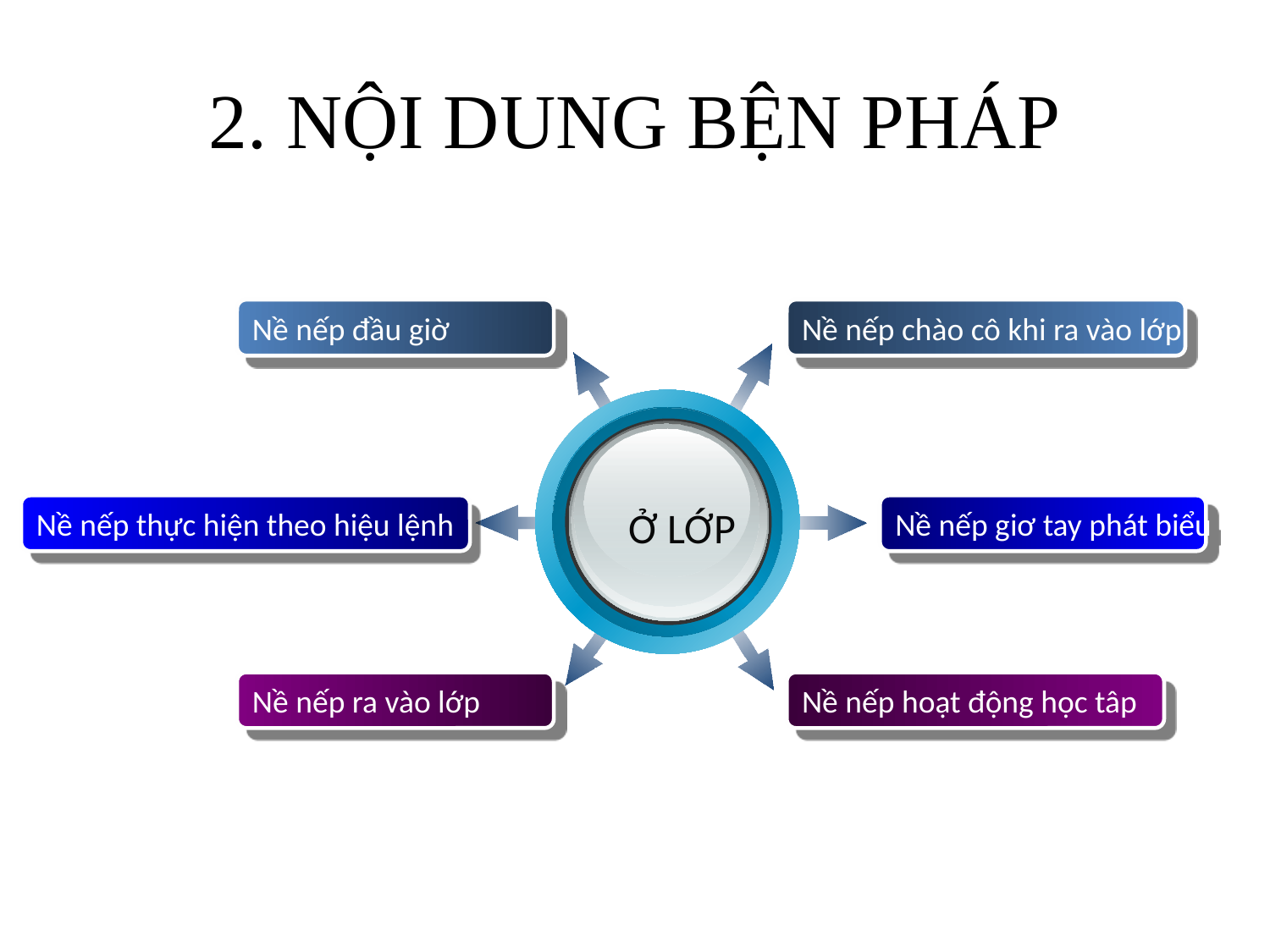

# 2. NỘI DUNG BỆN PHÁP
Nề nếp đầu giờ
Nề nếp chào cô khi ra vào lớp

Ở LỚP
Nề nếp thực hiện theo hiệu lệnh
Nề nếp giơ tay phát biểu

Nề nếp ra vào lớp
Nề nếp hoạt động học tâp